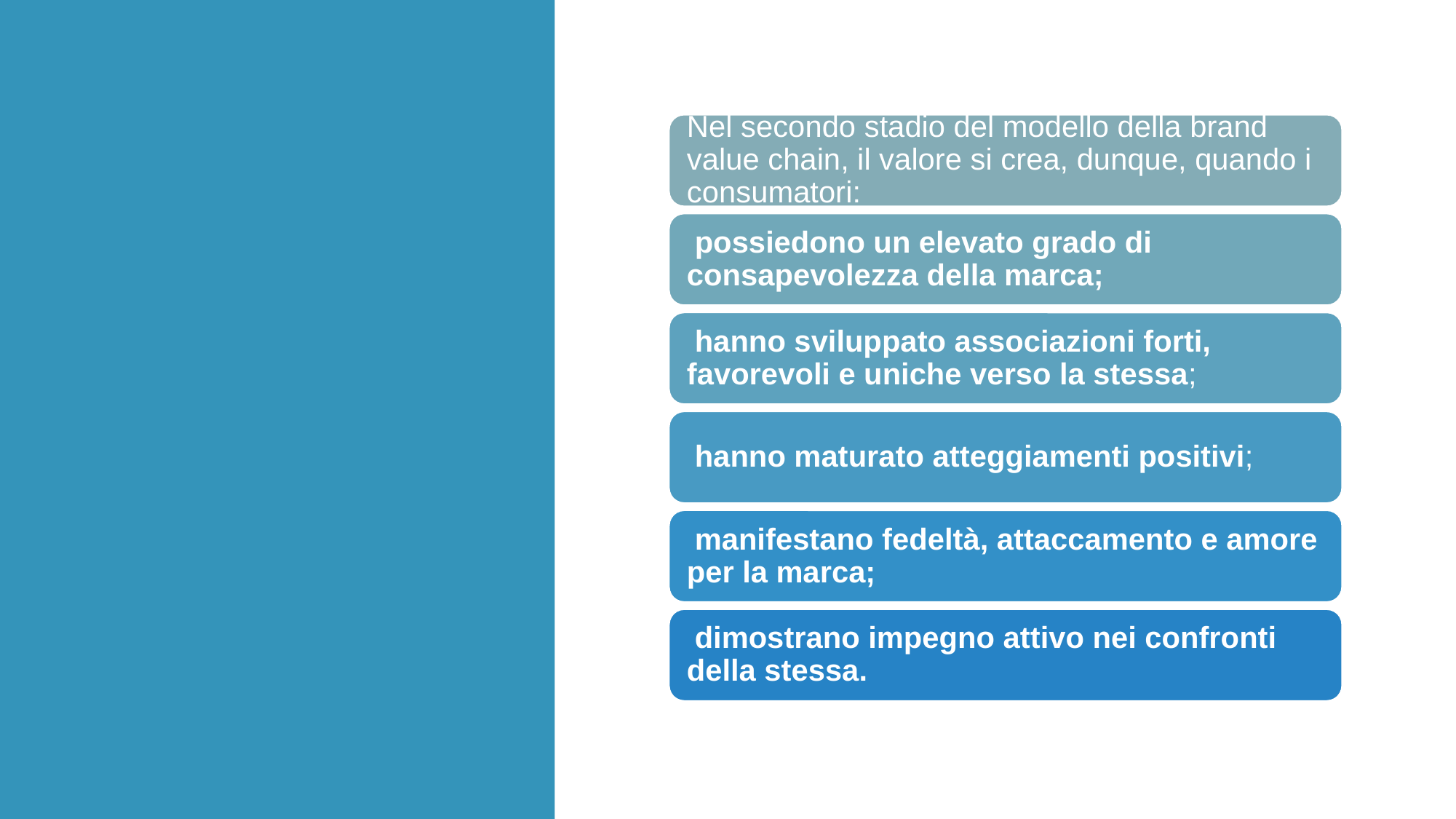

Nel secondo stadio del modello della brand value chain, il valore si crea, dunque, quando i consumatori:
﻿﻿ possiedono un elevato grado di consapevolezza della marca;
﻿﻿ hanno sviluppato associazioni forti, favorevoli e uniche verso la stessa;
﻿﻿ hanno maturato atteggiamenti positivi;
﻿﻿ manifestano fedeltà, attaccamento e amore per la marca;
﻿﻿ dimostrano impegno attivo nei confronti della stessa.